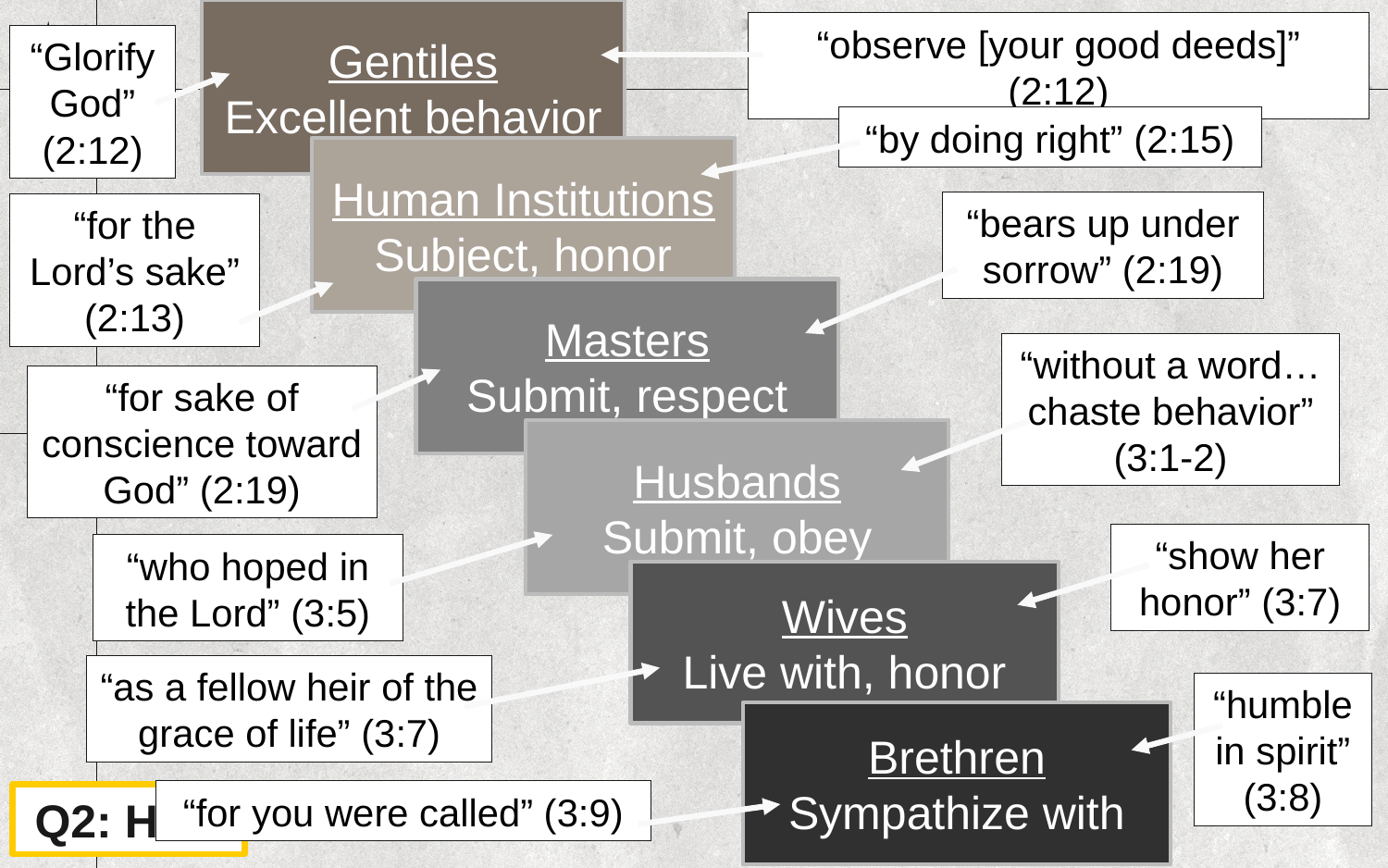

Gentiles
Excellent behavior
“observe [your good deeds]” (2:12)
“Glorify God” (2:12)
“by doing right” (2:15)
Human Institutions
Subject, honor
“bears up under sorrow” (2:19)
“for the Lord’s sake” (2:13)
Masters
Submit, respect
“without a word…chaste behavior” (3:1-2)
“for sake of conscience toward God” (2:19)
Husbands
Submit, obey
“show her honor” (3:7)
“who hoped in the Lord” (3:5)
Wives
Live with, honor
“as a fellow heir of the grace of life” (3:7)
“humble in spirit” (3:8)
Brethren
Sympathize with
“for you were called” (3:9)
Q2: How